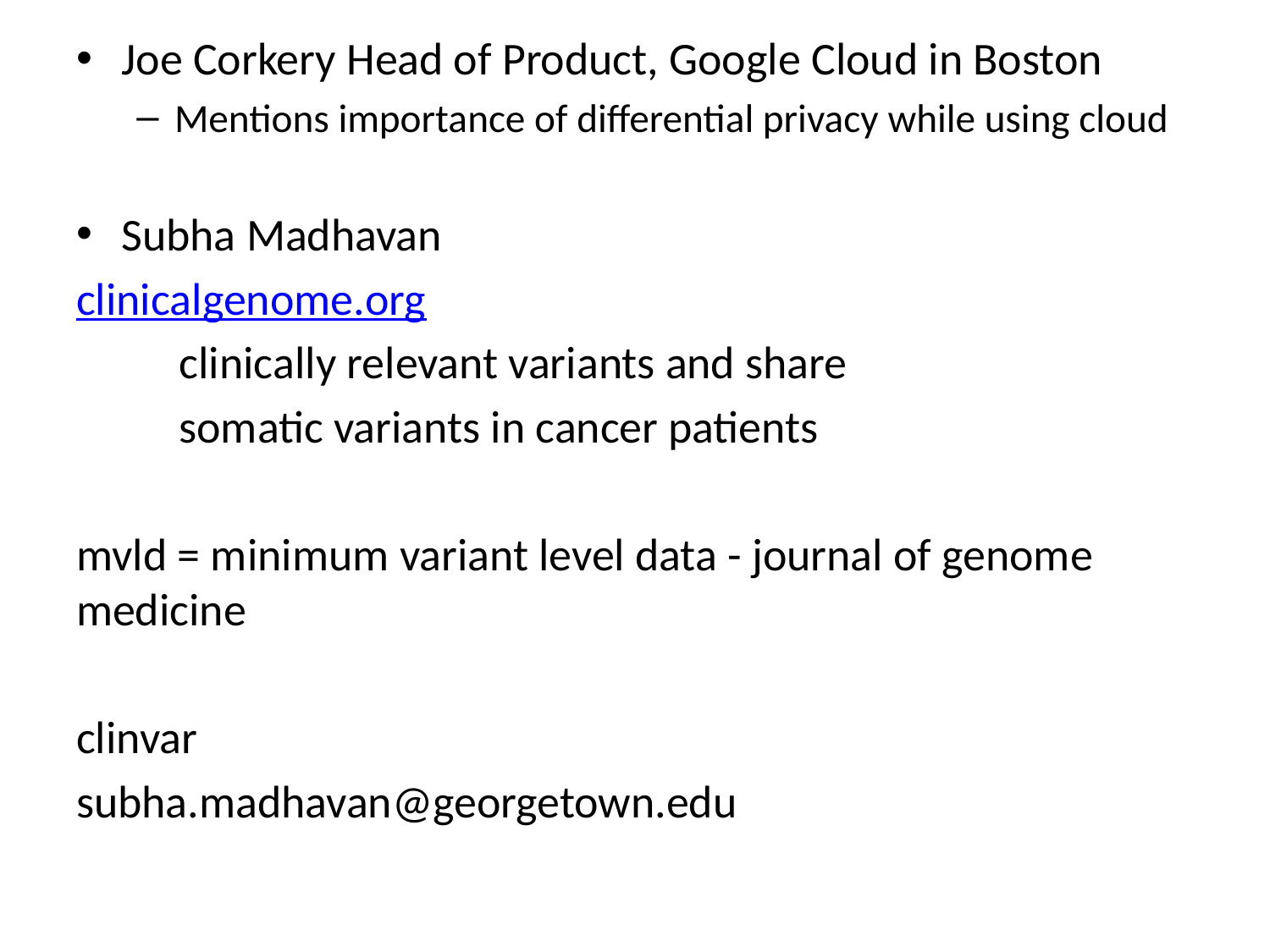

Joe Corkery Head of Product, Google Cloud in Boston
Mentions importance of differential privacy while using cloud

Subha Madhavan
	clinicalgenome.org
	clinically relevant variants and share
	somatic variants in cancer patients

mvld = minimum variant level data - journal of genome medicine

clinvar
subha.madhavan@georgetown.edu